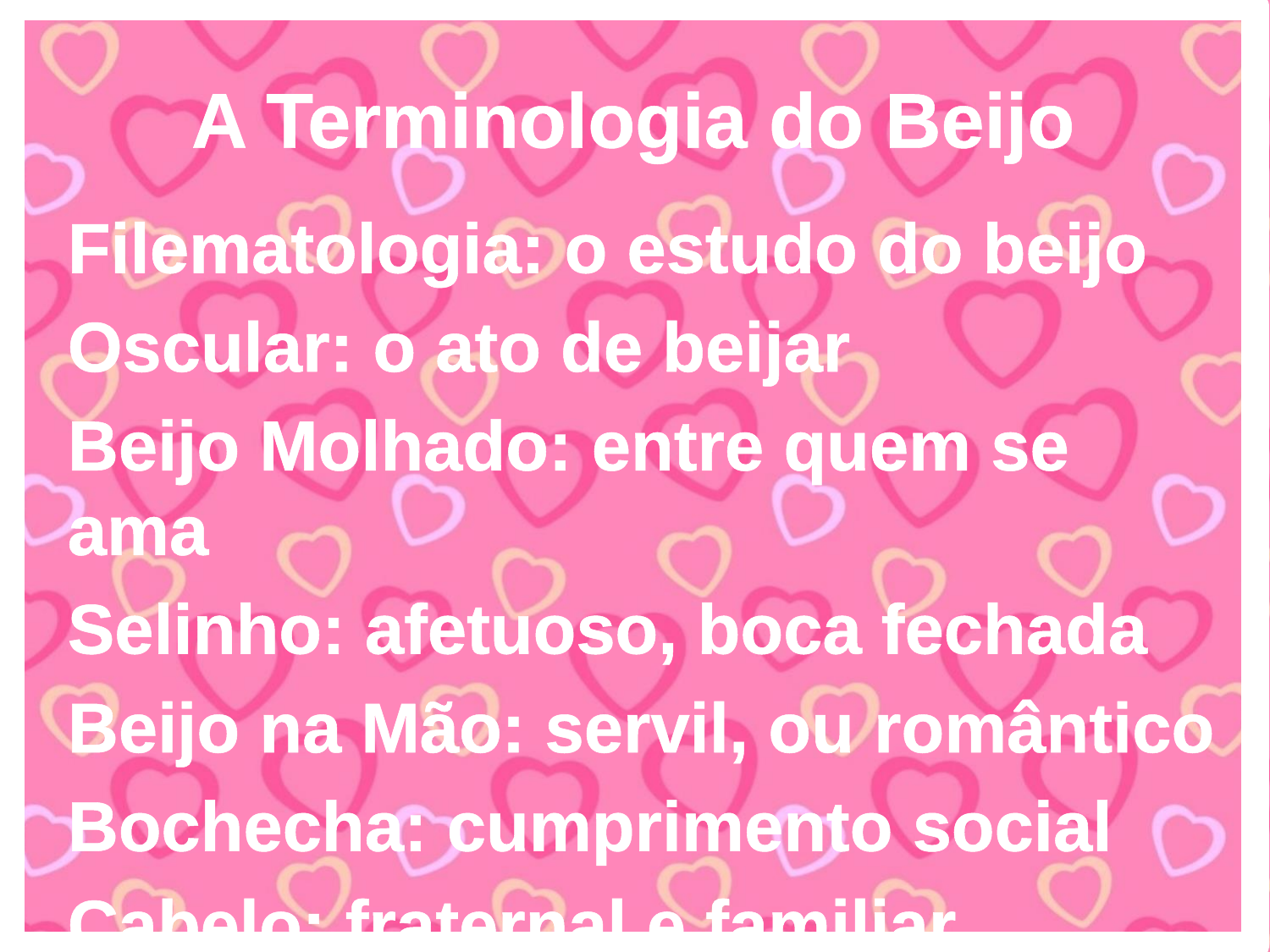

# A Terminologia do Beijo
Filematologia: o estudo do beijo
Oscular: o ato de beijar
Beijo Molhado: entre quem se ama
Selinho: afetuoso, boca fechada
Beijo na Mão: servil, ou romântico
Bochecha: cumprimento social
Cabelo: fraternal e familiar